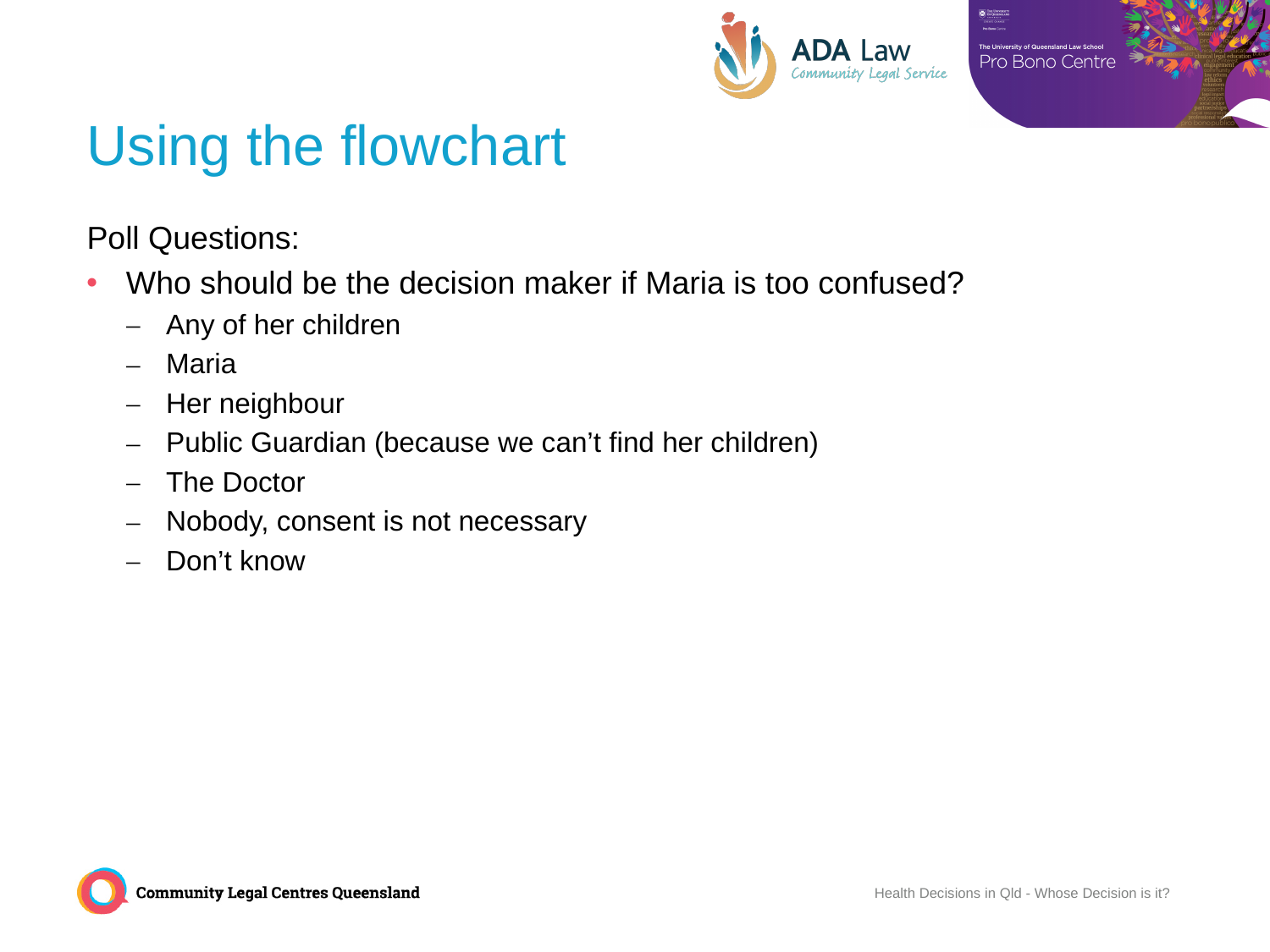

# Using the flowchart
Poll Questions:
Who should be the decision maker if Maria is too confused?
Any of her children
Maria
Her neighbour
Public Guardian (because we can’t find her children)
The Doctor
Nobody, consent is not necessary
Don’t know
Health Decisions in Qld - Whose Decision is it?